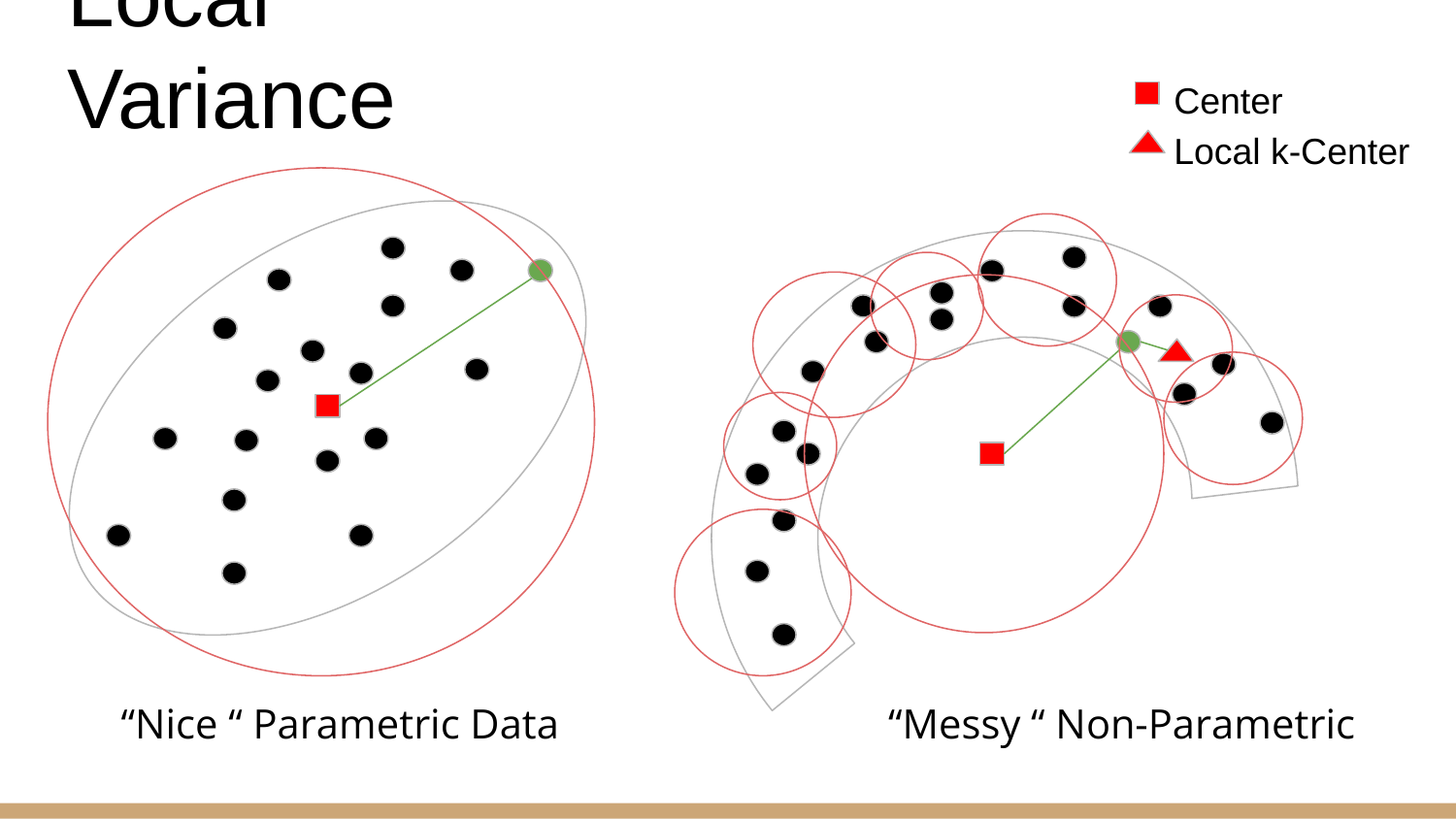

# Local Variance
Center
Local k-Center

“Nice “ Parametric Data
“Messy “ Non-Parametric